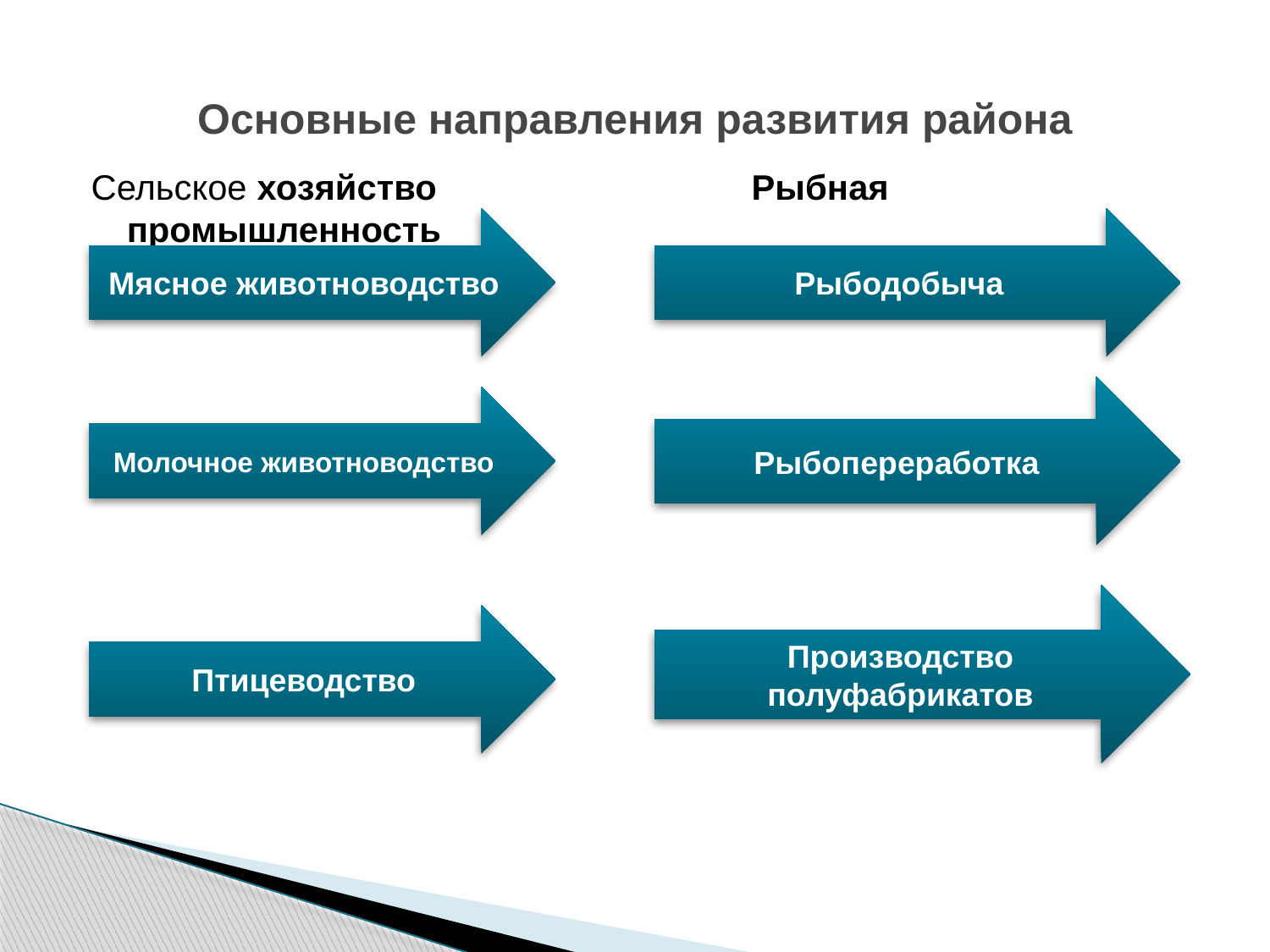

# Основные направления развития района
Сельское хозяйство		            Рыбная промышленность
Мясное животноводство
Рыбодобыча
Рыбопереработка
Молочное животноводство
Производство полуфабрикатов
Птицеводство